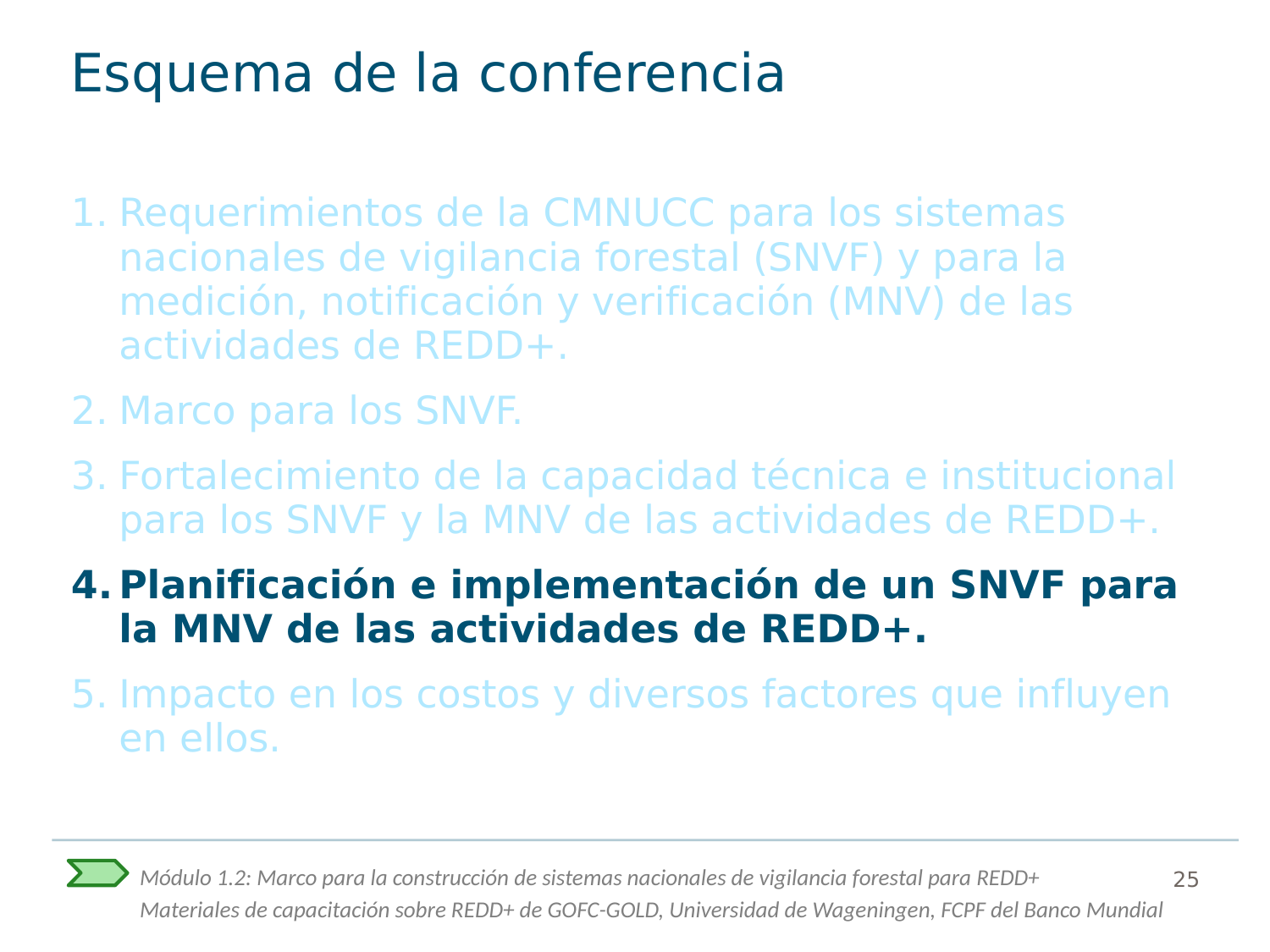

# Esquema de la conferencia
Requerimientos de la CMNUCC para los sistemas nacionales de vigilancia forestal (SNVF) y para la medición, notificación y verificación (MNV) de las actividades de REDD+.
Marco para los SNVF.
Fortalecimiento de la capacidad técnica e institucional para los SNVF y la MNV de las actividades de REDD+.
Planificación e implementación de un SNVF para la MNV de las actividades de REDD+.
Impacto en los costos y diversos factores que influyen en ellos.